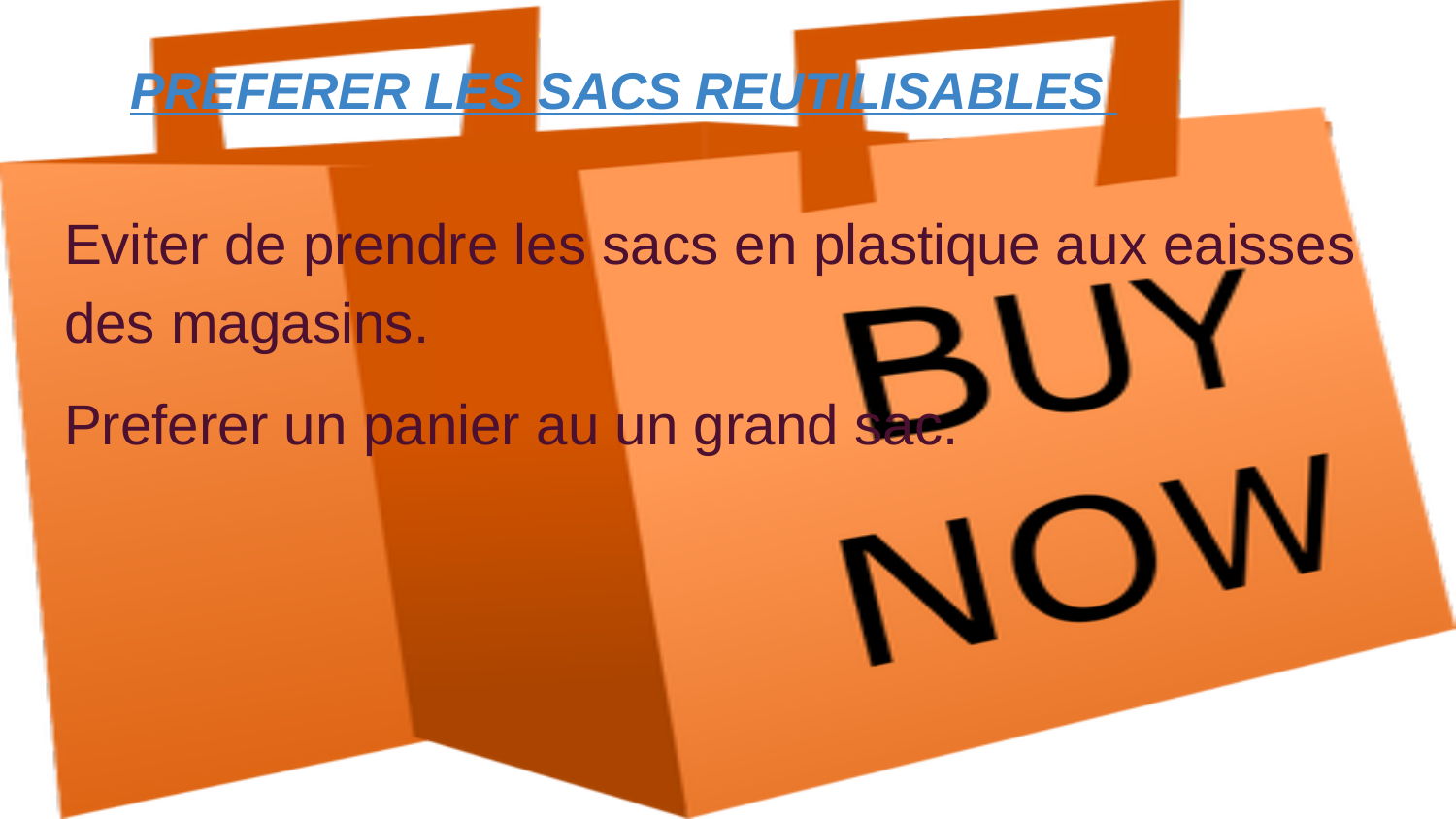

# PREFERER LES SACS REUTILISABLES
Eviter de prendre les sacs en plastique aux eaisses des magasins.
Preferer un panier au un grand sac.